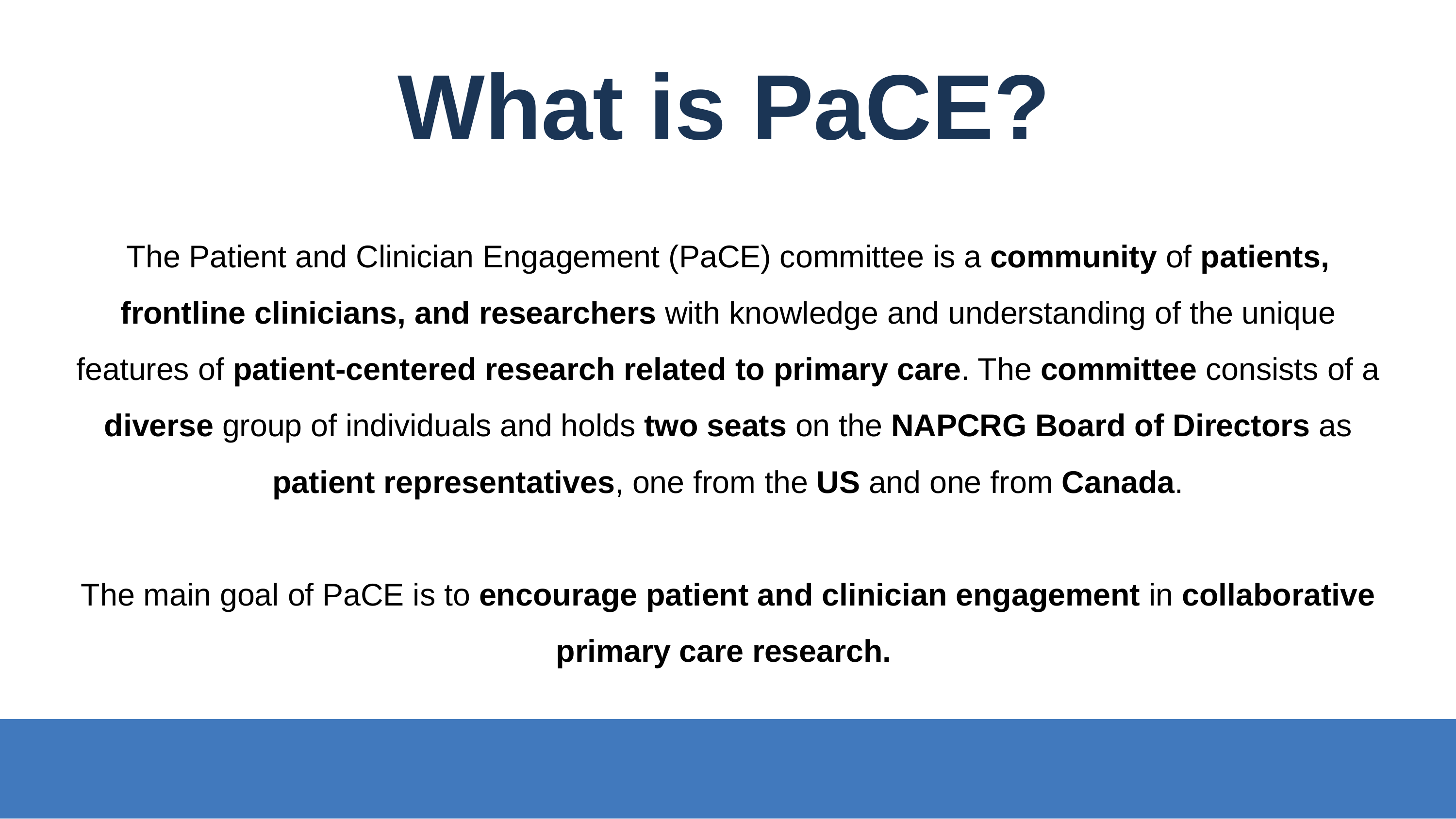

What is PaCE?
The Patient and Clinician Engagement (PaCE) committee is a community of patients, frontline clinicians, and researchers with knowledge and understanding of the unique features of patient-centered research related to primary care. The committee consists of a diverse group of individuals and holds two seats on the NAPCRG Board of Directors as patient representatives, one from the US and one from Canada.

The main goal of PaCE is to encourage patient and clinician engagement in collaborative primary care research.